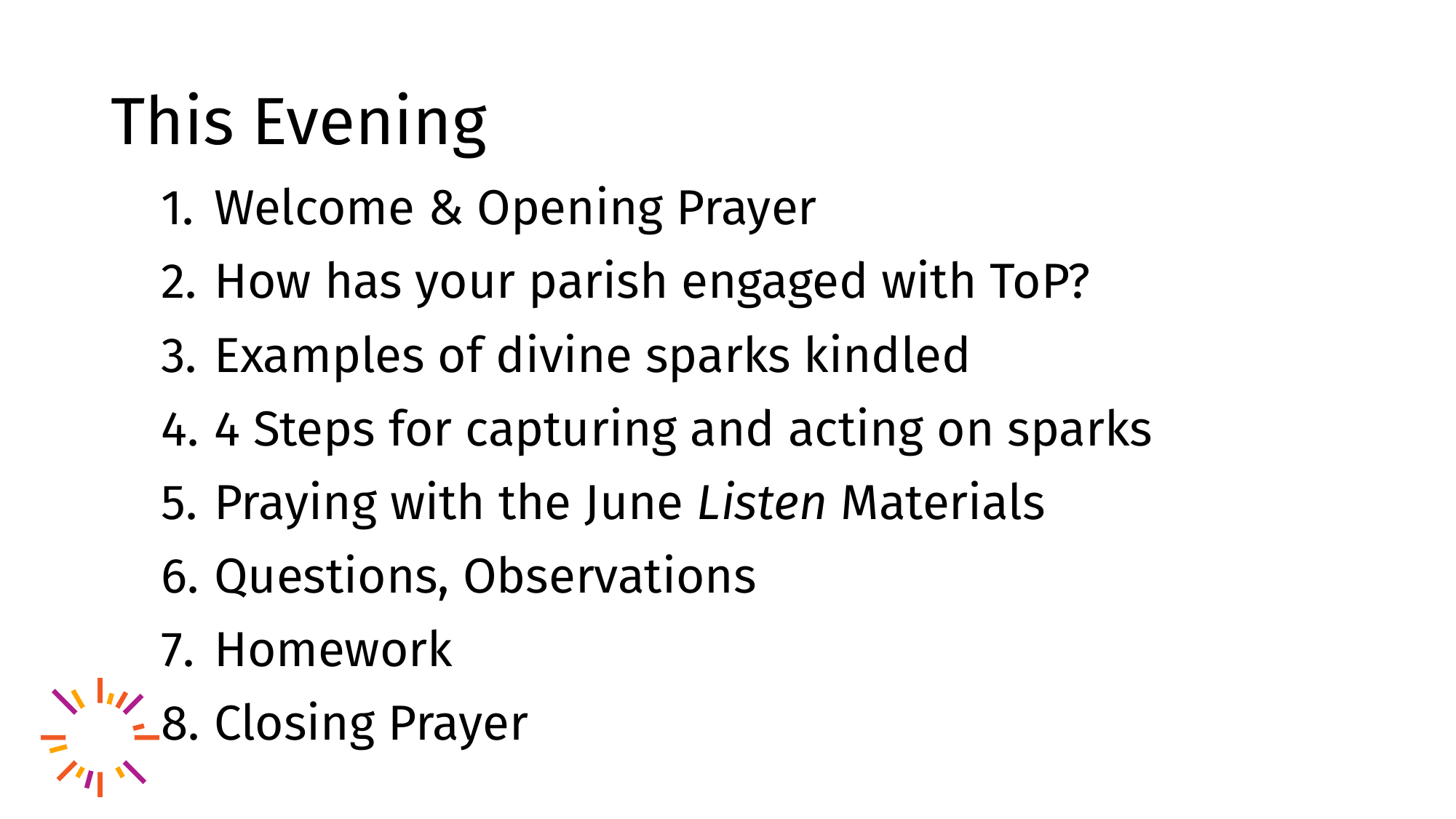

# This Evening
Welcome & Opening Prayer
How has your parish engaged with ToP?
Examples of divine sparks kindled
4 Steps for capturing and acting on sparks
Praying with the June Listen Materials
Questions, Observations
Homework
Closing Prayer